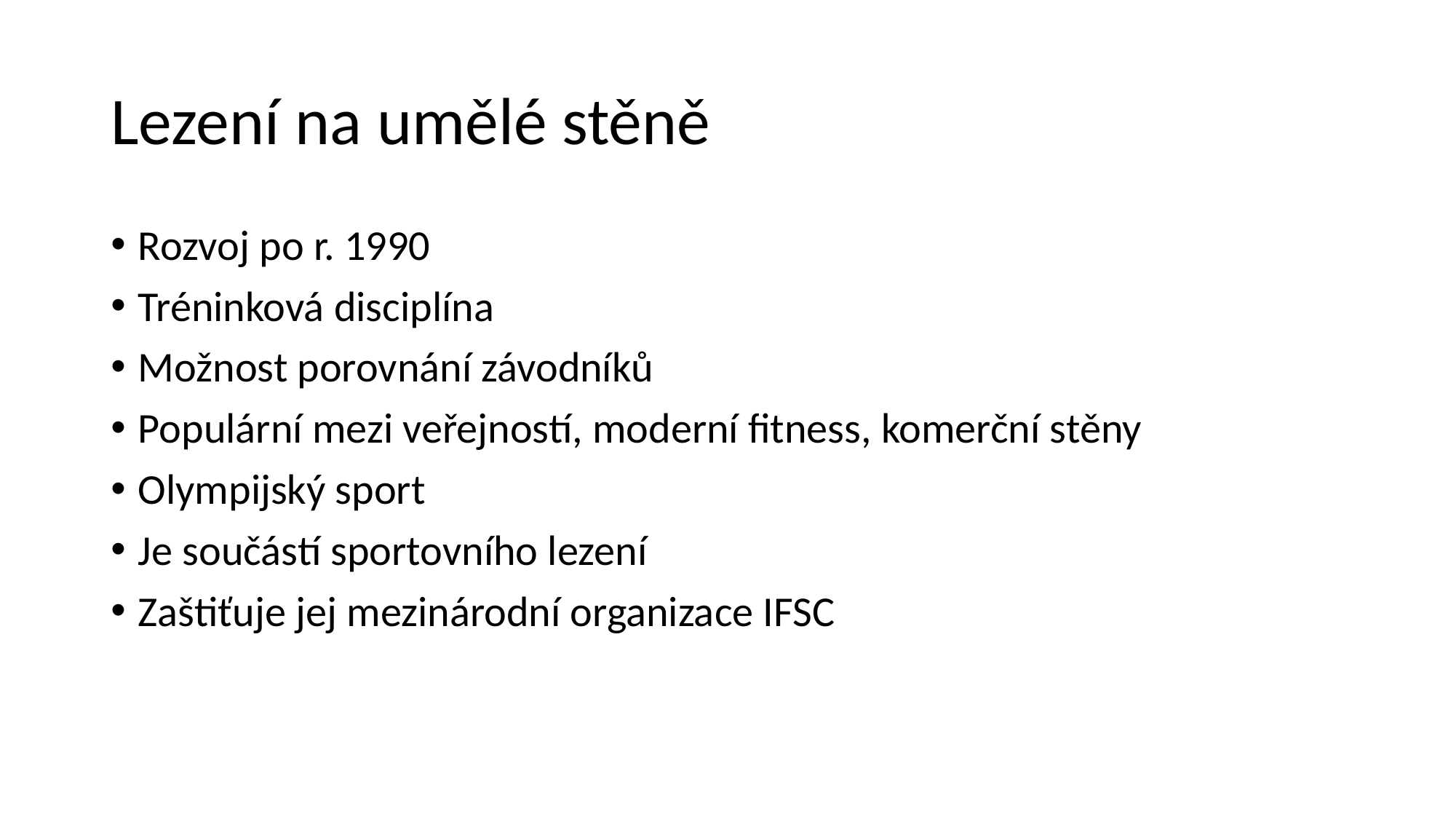

# Lezení na umělé stěně
Rozvoj po r. 1990
Tréninková disciplína
Možnost porovnání závodníků
Populární mezi veřejností, moderní fitness, komerční stěny
Olympijský sport
Je součástí sportovního lezení
Zaštiťuje jej mezinárodní organizace IFSC